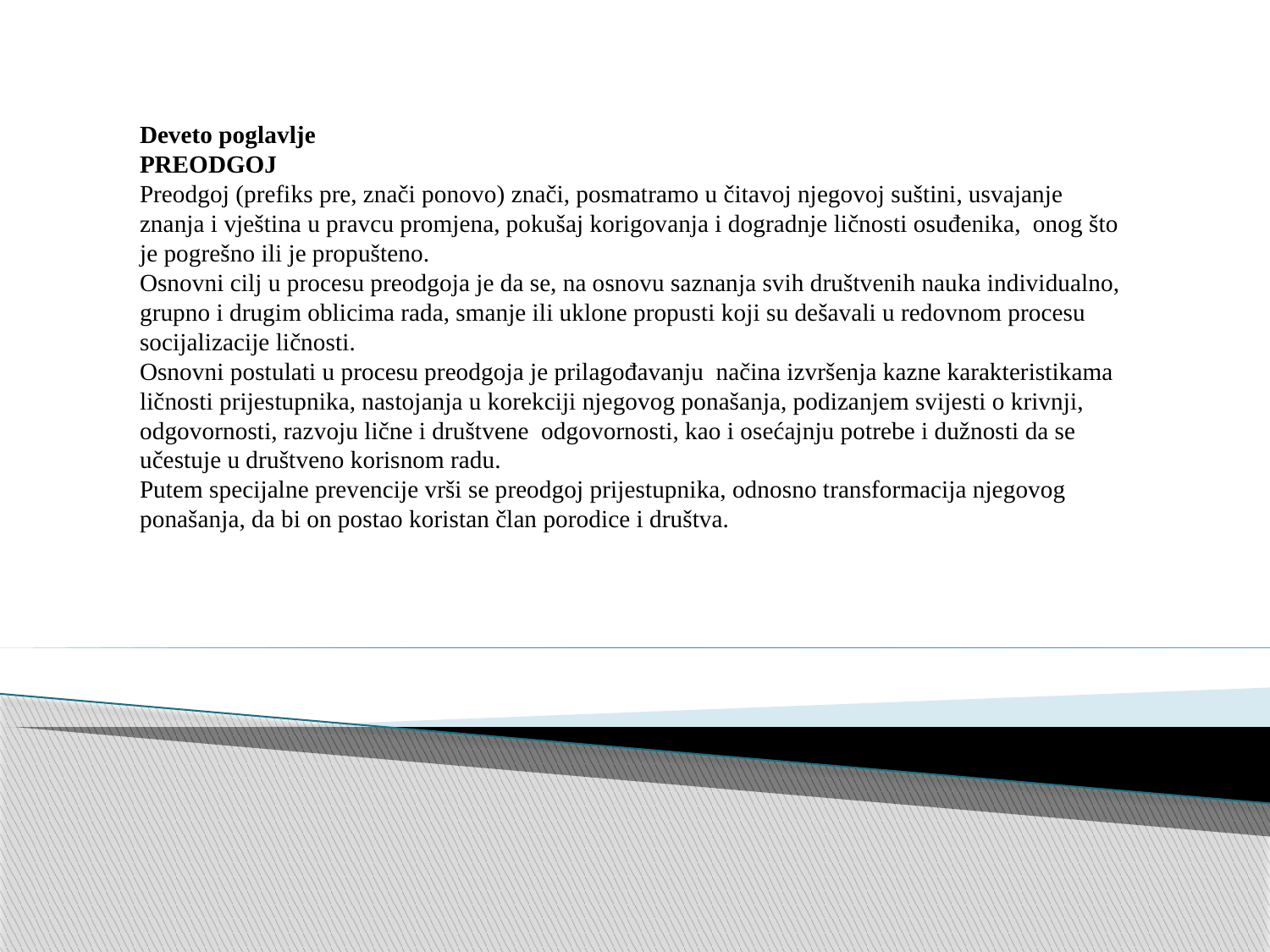

Deveto poglavlje
PREODGOJ
Preodgoj (prefiks pre, znači ponovo) znači, posmatramo u čitavoj njegovoj suštini, usvajanje znanja i vještina u pravcu promjena, pokušaj korigovanja i dogradnje ličnosti osuđenika,  onog što je pogrešno ili je propušteno.
Osnovni cilj u procesu preodgoja je da se, na osnovu saznanja svih društvenih nauka individualno, grupno i drugim oblicima rada, smanje ili uklone propusti koji su dešavali u redovnom procesu socijalizacije ličnosti.
Osnovni postulati u procesu preodgoja je prilagođavanju  načina izvršenja kazne karakteristikama ličnosti prijestupnika, nastojanja u korekciji njegovog ponašanja, podizanjem svijesti o krivnji, odgovornosti, razvoju lične i društvene  odgovornosti, kao i osećajnju potrebe i dužnosti da se učestuje u društveno korisnom radu.
Putem specijalne prevencije vrši se preodgoj prijestupnika, odnosno transformacija njegovog ponašanja, da bi on postao koristan član porodice i društva.